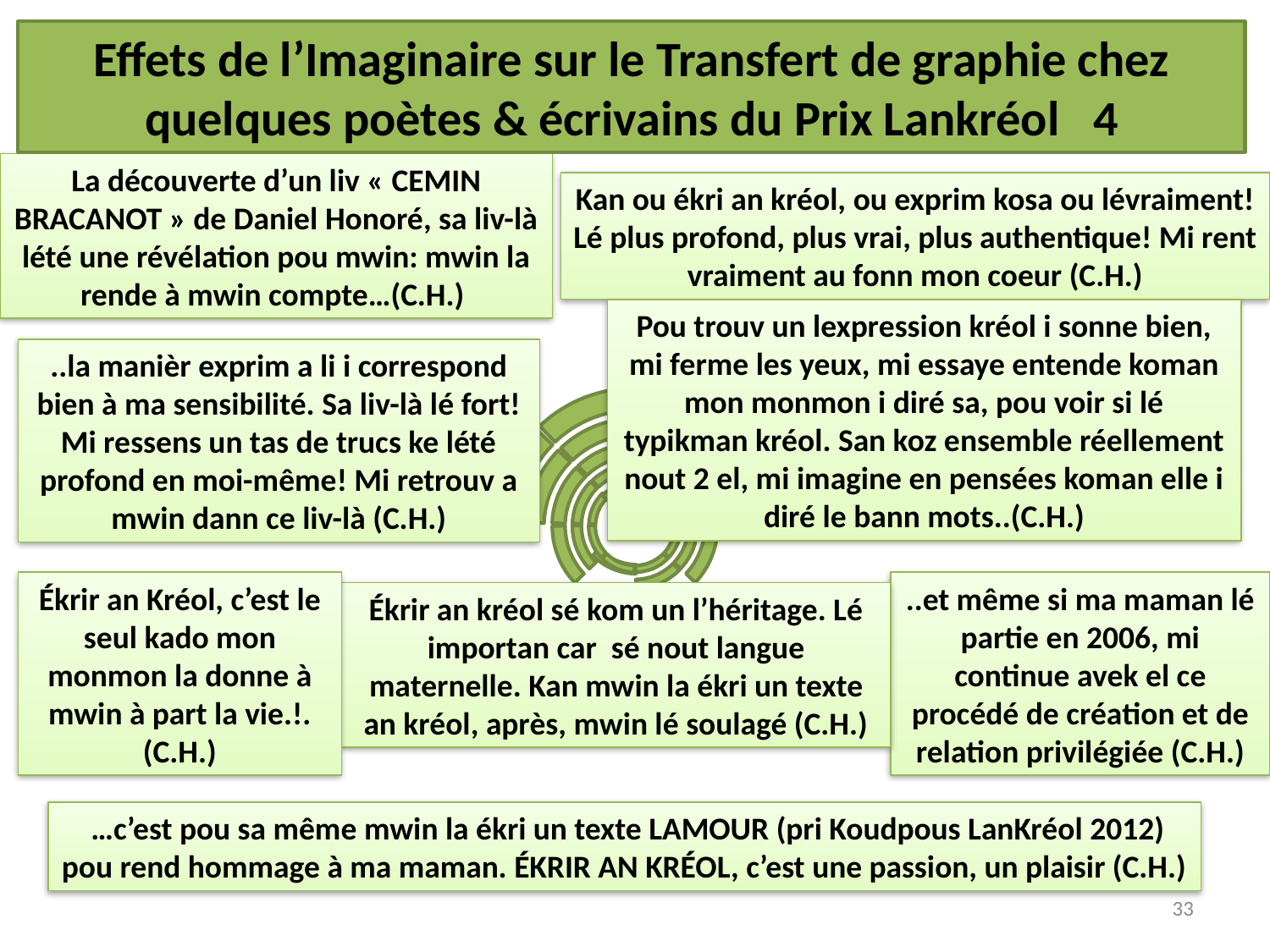

Effets de l’Imaginaire sur le Transfert de graphie chez quelques poètes & écrivains du Prix Lankréol   4
La découverte d’un liv « CEMIN BRACANOT » de Daniel Honoré, sa liv-là lété une révélation pou mwin: mwin la rende à mwin compte…(C.H.)
Kan ou ékri an kréol, ou exprim kosa ou lévraiment! Lé plus profond, plus vrai, plus authentique! Mi rent vraiment au fonn mon coeur (C.H.)
Pou trouv un lexpression kréol i sonne bien, mi ferme les yeux, mi essaye entende koman mon monmon i diré sa, pou voir si lé typikman kréol. San koz ensemble réellement nout 2 el, mi imagine en pensées koman elle i diré le bann mots..(C.H.)

..la manièr exprim a li i correspond bien à ma sensibilité. Sa liv-là lé fort!Mi ressens un tas de trucs ke lété profond en moi-même! Mi retrouv a mwin dann ce liv-là (C.H.)

Ékrir an Kréol, c’est le seul kado mon monmon la donne à mwin à part la vie.!.(C.H.)
..et même si ma maman lé partie en 2006, mi continue avek el ce procédé de création et de relation privilégiée (C.H.)
Ékrir an kréol sé kom un l’héritage. Lé importan car  sé nout langue maternelle. Kan mwin la ékri un texte an kréol, après, mwin lé soulagé (C.H.)
 …c’est pou sa même mwin la ékri un texte LAMOUR (pri Koudpous LanKréol 2012) pou rend hommage à ma maman. ÉKRIR AN KRÉOL, c’est une passion, un plaisir (C.H.)
33
33